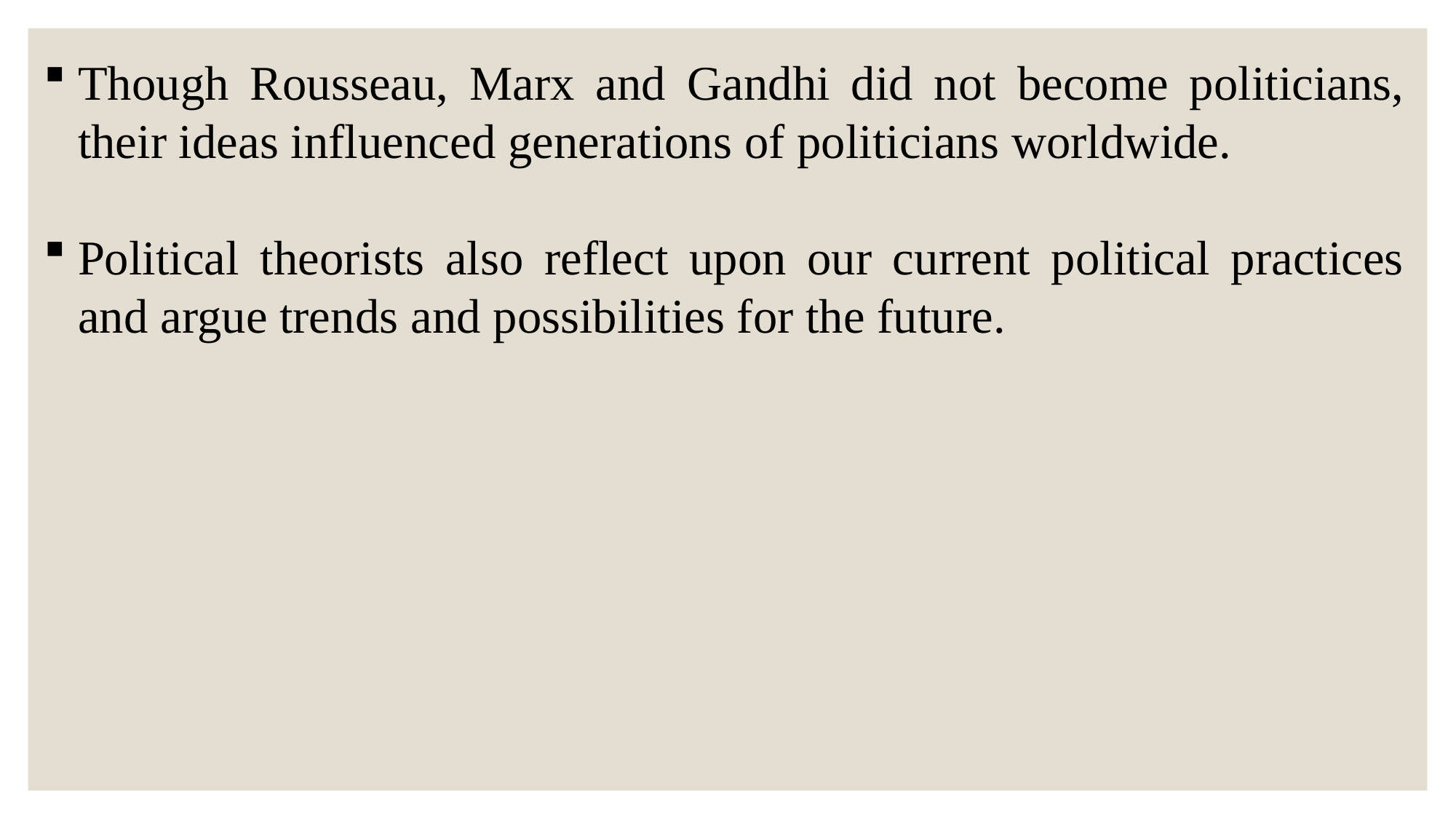

Though Rousseau, Marx and Gandhi did not become politicians, their ideas influenced generations of politicians worldwide.

Political theorists also reflect upon our current political practices and argue trends and possibilities for the future.